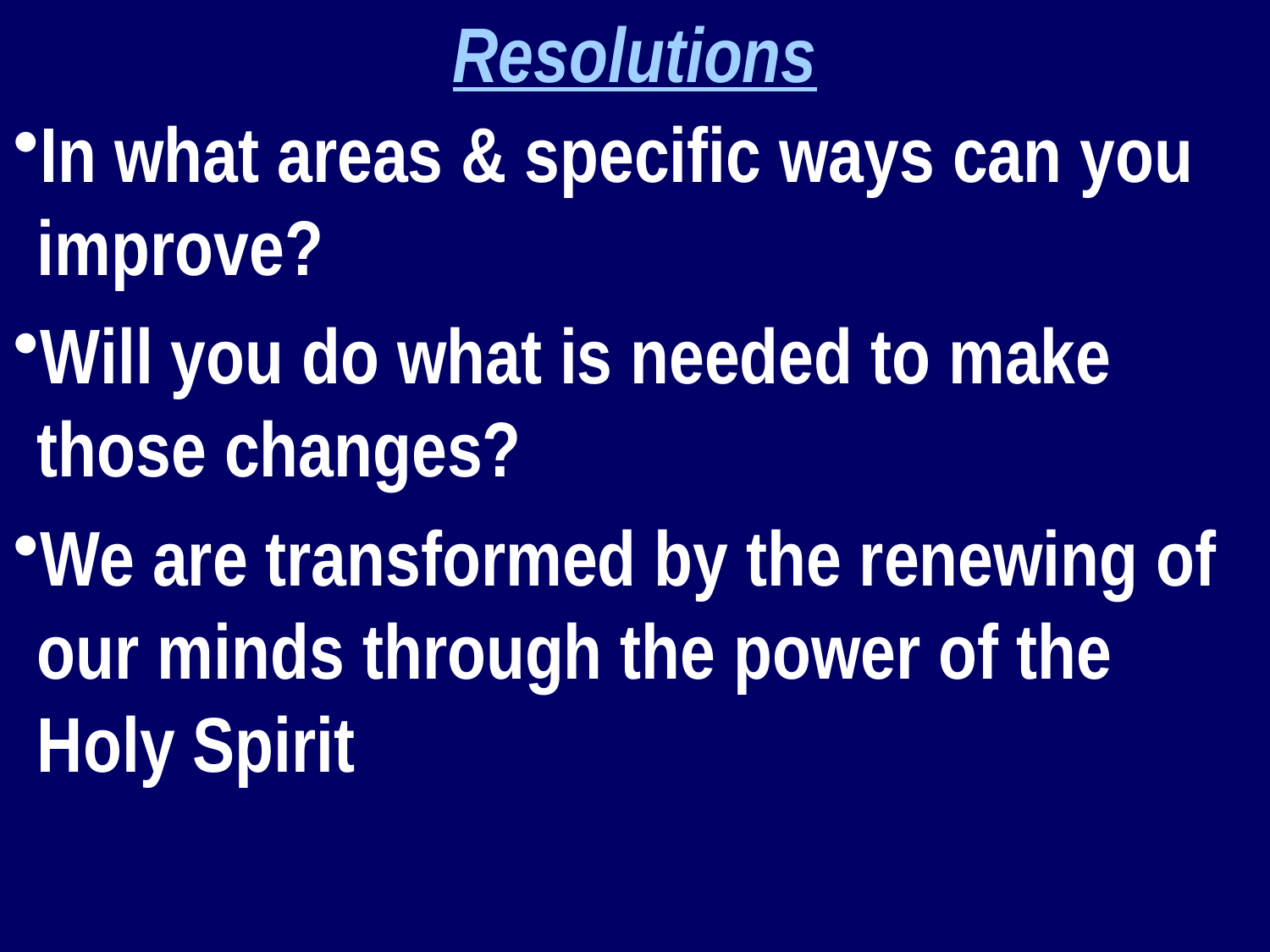

Resolutions
In what areas & specific ways can you improve?
Will you do what is needed to make those changes?
We are transformed by the renewing of our minds through the power of the Holy Spirit